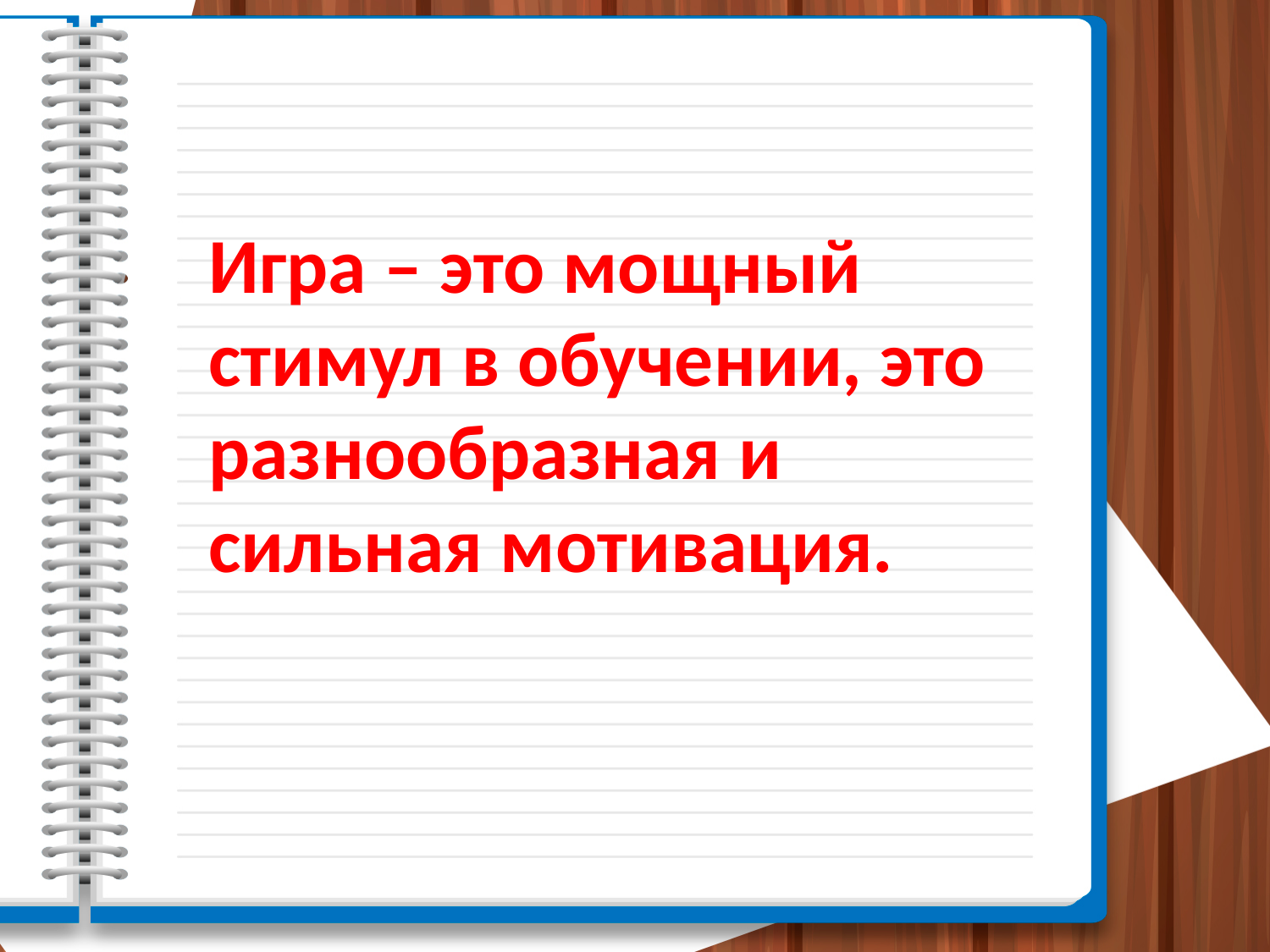

Игра – это мощный стимул в обучении, это разнообразная и сильная мотивация.